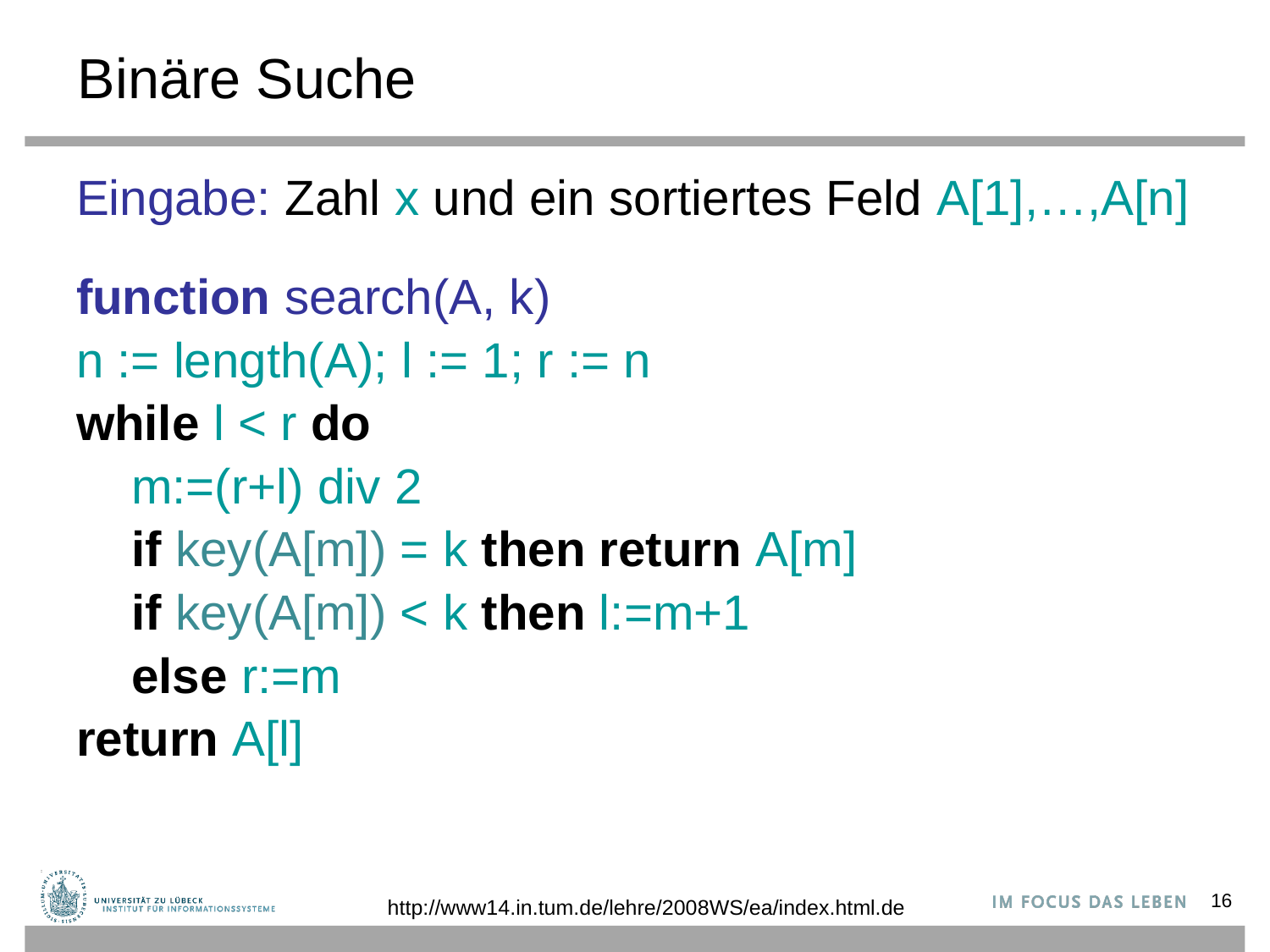

# Binäre Suche
Eingabe: Zahl x und ein sortiertes Feld A[1],…,A[n]

function search(A, k)
n := length(A); l := 1; r := n
while l < r do
    m:=(r+l) div 2
    if key(A[m]) = k then return A[m]
    if key(A[m]) < k then l:=m+1
    else r:=m
return A[l]
http://www14.in.tum.de/lehre/2008WS/ea/index.html.de
16